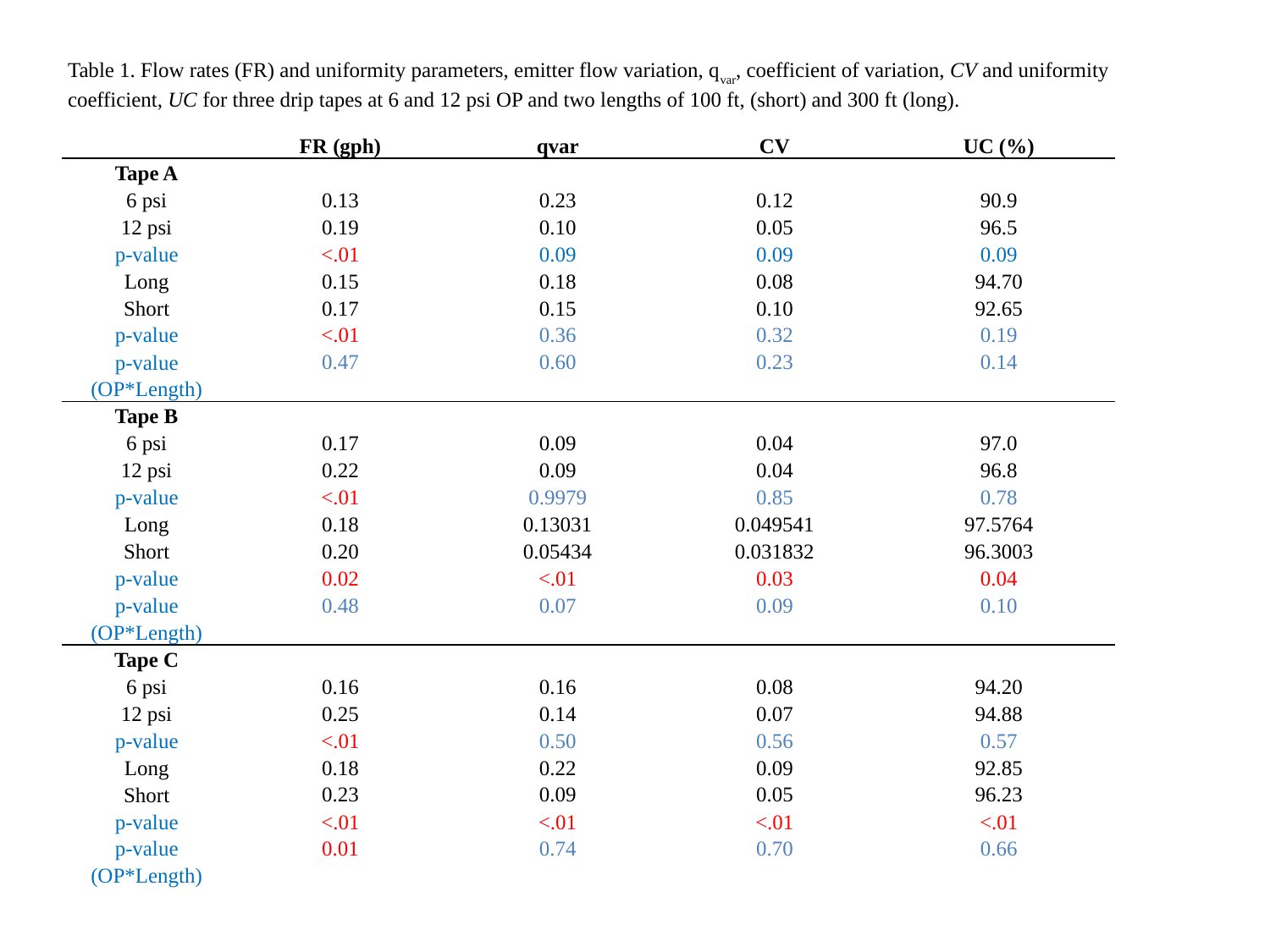

Table 1. Flow rates (FR) and uniformity parameters, emitter flow variation, qvar, coefficient of variation, CV and uniformity coefficient, UC for three drip tapes at 6 and 12 psi OP and two lengths of 100 ft, (short) and 300 ft (long).

|  | FR (gph) | qvar | CV | UC (%) |
| --- | --- | --- | --- | --- |
| Tape A |  |  |  |  |
| 6 psi | 0.13 | 0.23 | 0.12 | 90.9 |
| 12 psi | 0.19 | 0.10 | 0.05 | 96.5 |
| p-value | <.01 | 0.09 | 0.09 | 0.09 |
| Long | 0.15 | 0.18 | 0.08 | 94.70 |
| Short | 0.17 | 0.15 | 0.10 | 92.65 |
| p-value | <.01 | 0.36 | 0.32 | 0.19 |
| p-value (OP\*Length) | 0.47 | 0.60 | 0.23 | 0.14 |
| Tape B |  |  |  |  |
| 6 psi | 0.17 | 0.09 | 0.04 | 97.0 |
| 12 psi | 0.22 | 0.09 | 0.04 | 96.8 |
| p-value | <.01 | 0.9979 | 0.85 | 0.78 |
| Long | 0.18 | 0.13031 | 0.049541 | 97.5764 |
| Short | 0.20 | 0.05434 | 0.031832 | 96.3003 |
| p-value | 0.02 | <.01 | 0.03 | 0.04 |
| p-value (OP\*Length) | 0.48 | 0.07 | 0.09 | 0.10 |
| Tape C |  |  |  |  |
| 6 psi | 0.16 | 0.16 | 0.08 | 94.20 |
| 12 psi | 0.25 | 0.14 | 0.07 | 94.88 |
| p-value | <.01 | 0.50 | 0.56 | 0.57 |
| Long | 0.18 | 0.22 | 0.09 | 92.85 |
| Short | 0.23 | 0.09 | 0.05 | 96.23 |
| p-value | <.01 | <.01 | <.01 | <.01 |
| p-value (OP\*Length) | 0.01 | 0.74 | 0.70 | 0.66 |